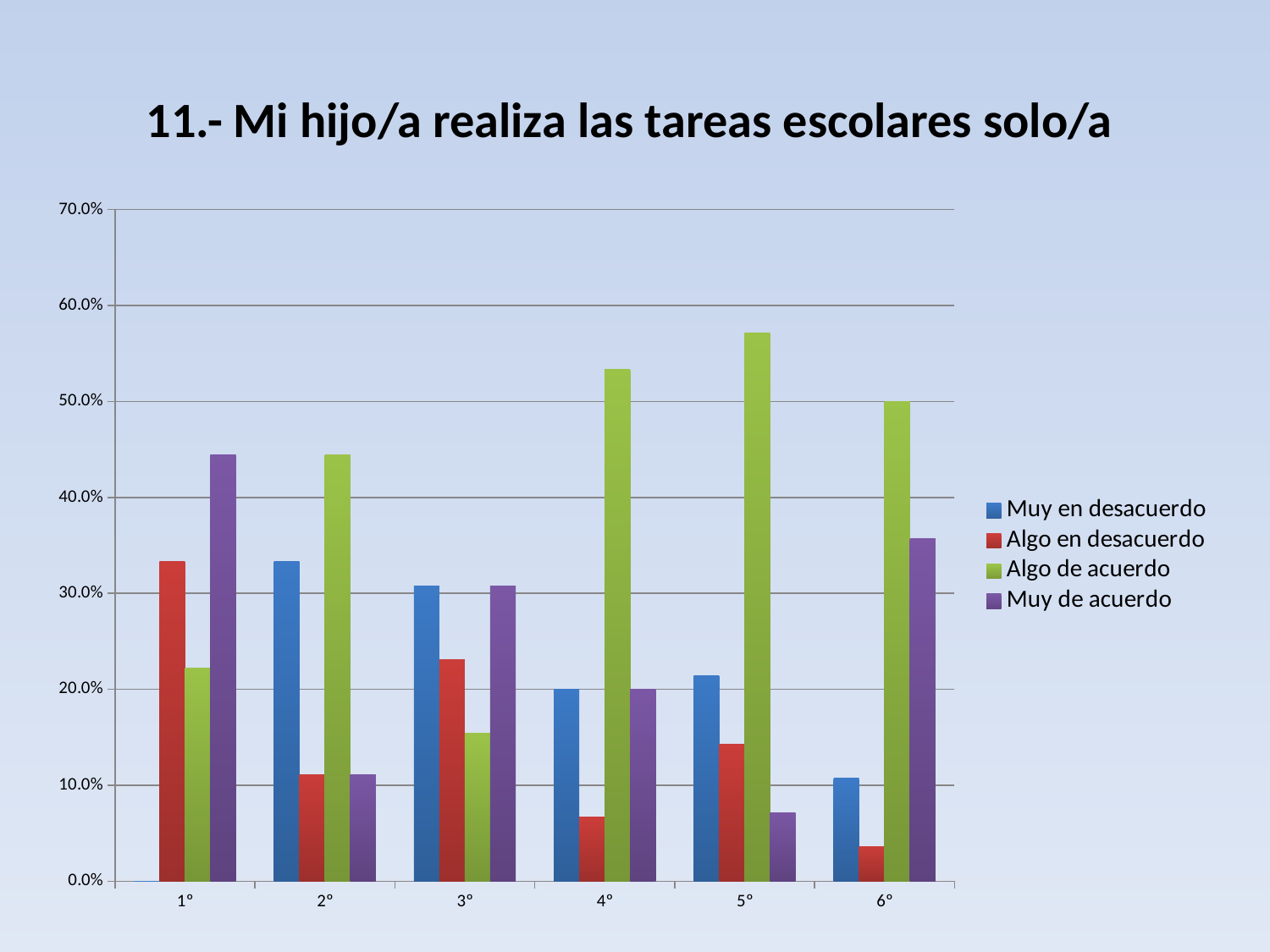

# 11.- Mi hijo/a realiza las tareas escolares solo/a

### Chart

| Category | Muy en desacuerdo | Algo en desacuerdo | Algo de acuerdo | Muy de acuerdo |
|---|---|---|---|---|
| 1º | 0.0 | 0.3333333333333333 | 0.2222222222222222 | 0.4444444444444444 |
| 2º | 0.3333333333333333 | 0.1111111111111111 | 0.4444444444444444 | 0.1111111111111111 |
| 3º | 0.3076923076923078 | 0.2307692307692313 | 0.15384615384615427 | 0.3076923076923078 |
| 4º | 0.2 | 0.06666666666666668 | 0.5333333333333333 | 0.2 |
| 5º | 0.21428571428571427 | 0.14285714285714324 | 0.5714285714285728 | 0.07142857142857142 |
| 6º | 0.10714285714285714 | 0.03571428571428571 | 0.5 | 0.35714285714285804 |